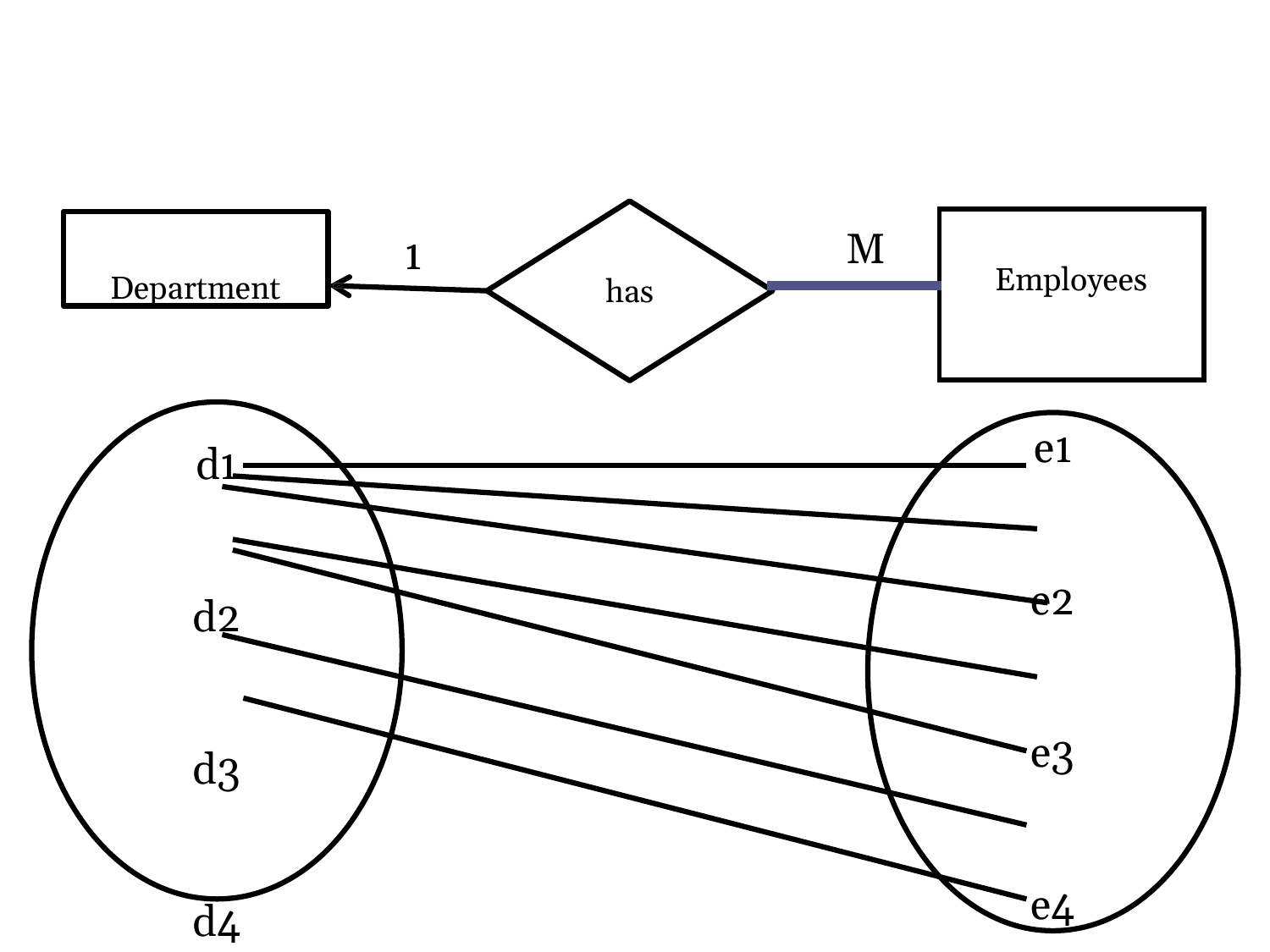

94

| M | Employees |
| --- | --- |
|  |  |

Department
1
has

e1  e2  e3  e4  e5  e6  e7

d1  d2  d3  d4  d5